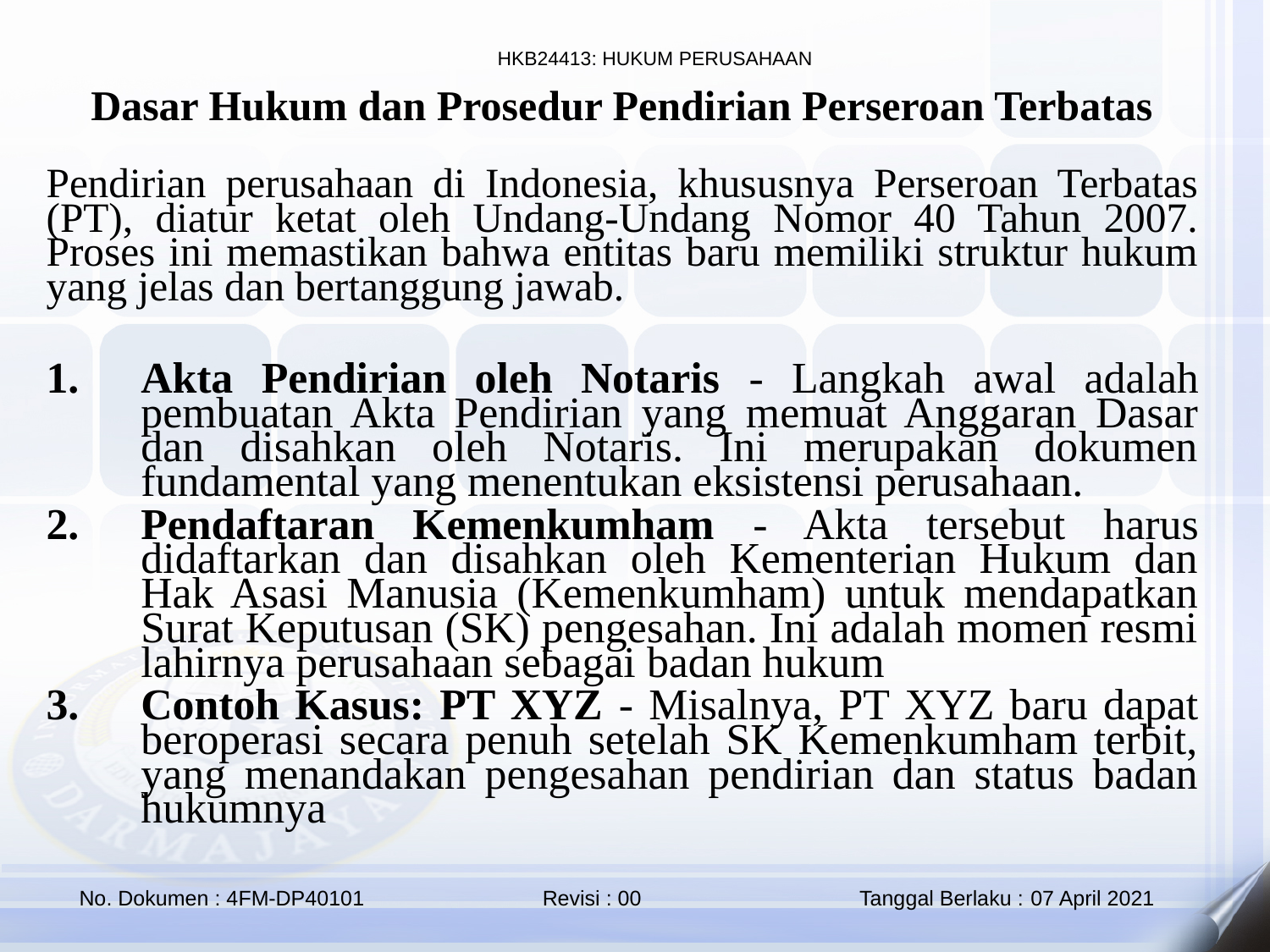

Dasar Hukum dan Prosedur Pendirian Perseroan Terbatas
Pendirian perusahaan di Indonesia, khususnya Perseroan Terbatas (PT), diatur ketat oleh Undang-Undang Nomor 40 Tahun 2007. Proses ini memastikan bahwa entitas baru memiliki struktur hukum yang jelas dan bertanggung jawab.

Akta Pendirian oleh Notaris - Langkah awal adalah pembuatan Akta Pendirian yang memuat Anggaran Dasar dan disahkan oleh Notaris. Ini merupakan dokumen fundamental yang menentukan eksistensi perusahaan.
Pendaftaran Kemenkumham - Akta tersebut harus didaftarkan dan disahkan oleh Kementerian Hukum dan Hak Asasi Manusia (Kemenkumham) untuk mendapatkan Surat Keputusan (SK) pengesahan. Ini adalah momen resmi lahirnya perusahaan sebagai badan hukum
Contoh Kasus: PT XYZ - Misalnya, PT XYZ baru dapat beroperasi secara penuh setelah SK Kemenkumham terbit, yang menandakan pengesahan pendirian dan status badan hukumnya